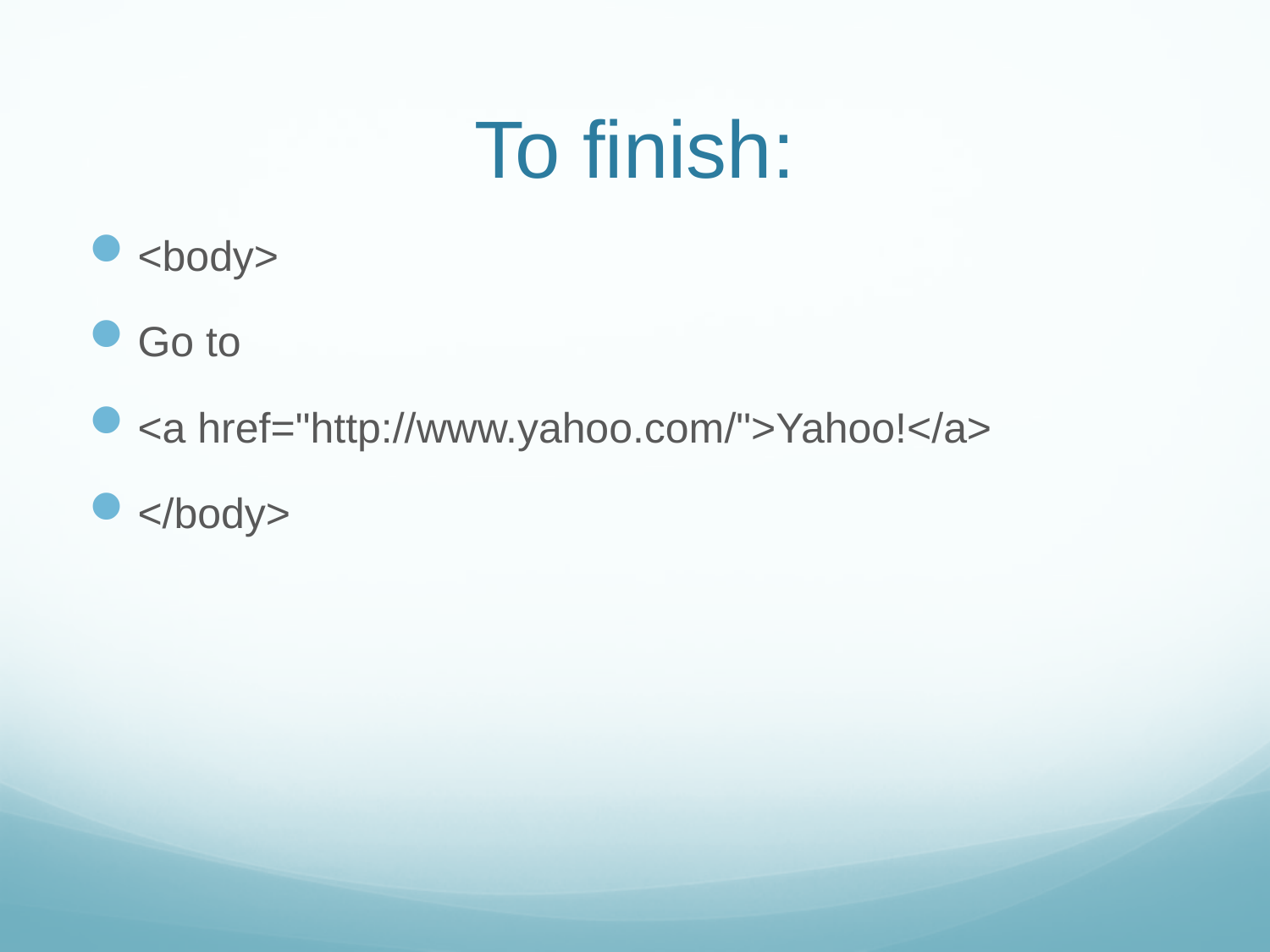

# To finish:
<body>
Go to
<a href="http://www.yahoo.com/">Yahoo!</a>
</body>